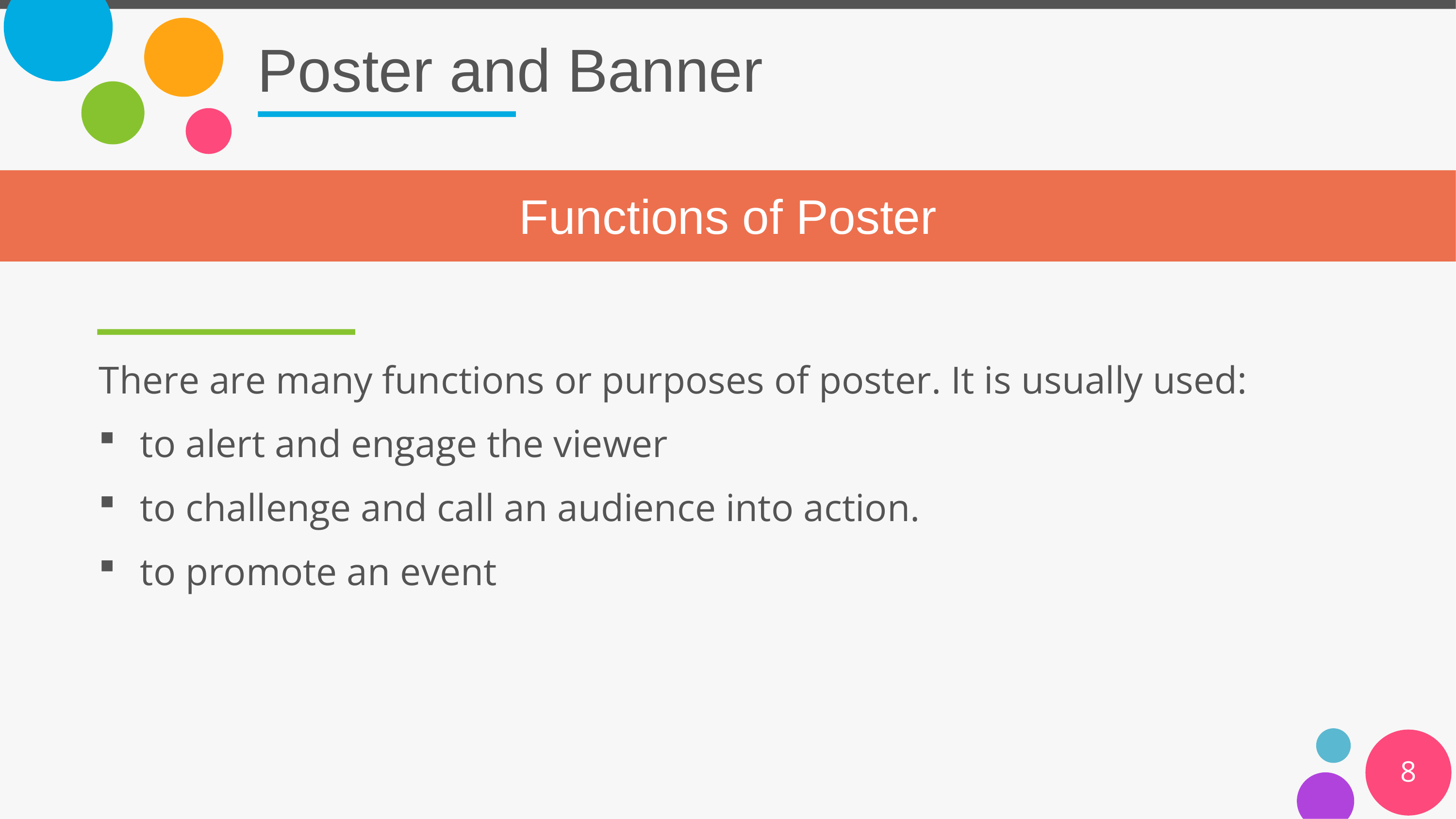

# Poster and Banner

Functions of Poster
There are many functions or purposes of poster. It is usually used:
to alert and engage the viewer
to challenge and call an audience into action.
to promote an event
8